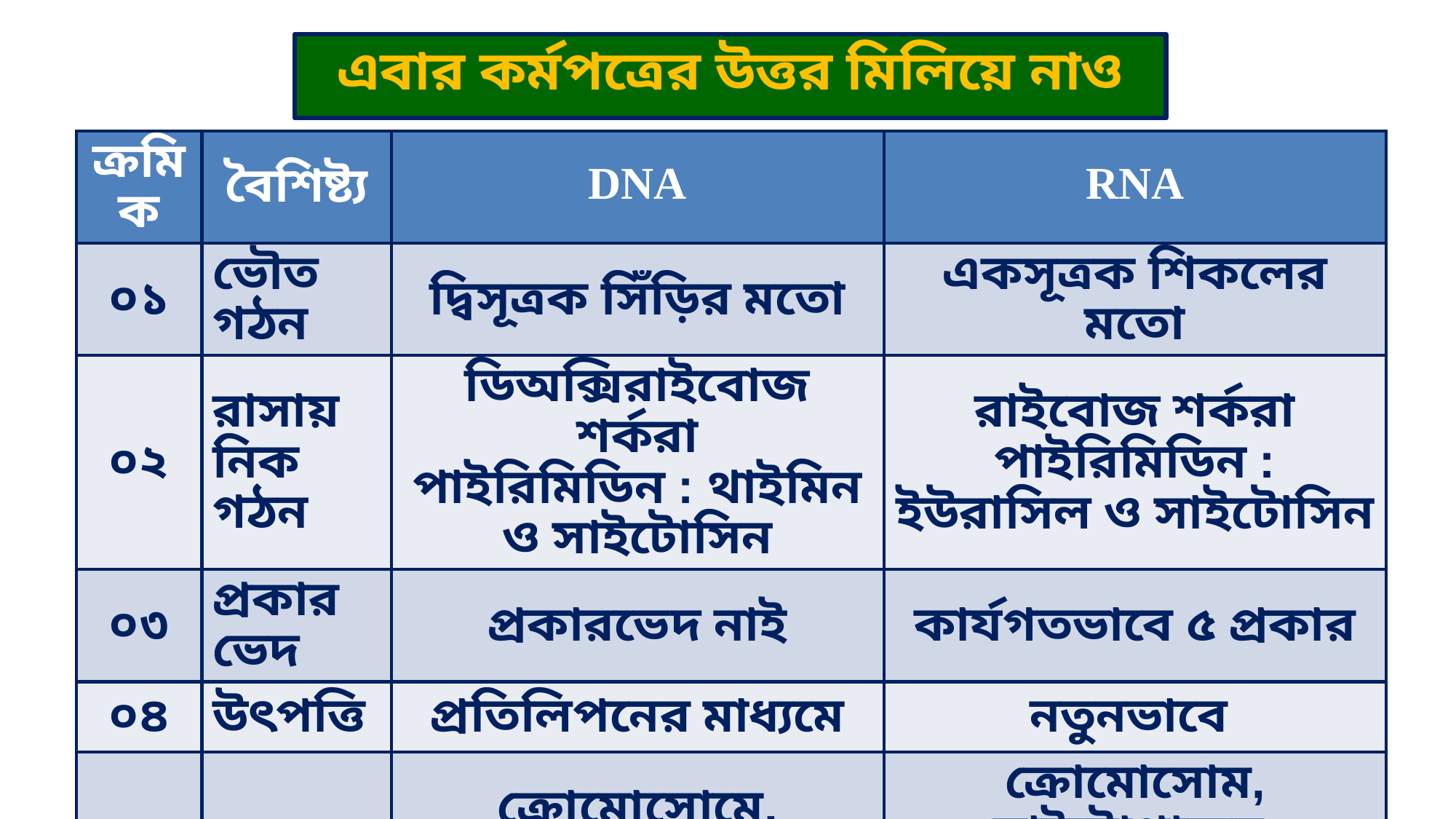

# এবার কর্মপত্রের উত্তর মিলিয়ে নাও
| ক্রমিক | বৈশিষ্ট্য | DNA | RNA |
| --- | --- | --- | --- |
| ০১ | ভৌত গঠন | দ্বিসূত্রক সিঁড়ির মতো | একসূত্রক শিকলের মতো |
| ০২ | রাসায়নিক গঠন | ডিঅক্সিরাইবোজ শর্করা পাইরিমিডিন : থাইমিন ও সাইটোসিন | রাইবোজ শর্করা পাইরিমিডিন : ইউরাসিল ও সাইটোসিন |
| ০৩ | প্রকারভেদ | প্রকারভেদ নাই | কার্যগতভাবে ৫ প্রকার |
| ০৪ | উৎপত্তি | প্রতিলিপনের মাধ্যমে | নতুনভাবে |
| ০৫ | অবস্থান | ক্রোমোসোমে, সাইটোপ্লাজম ও ক্লোরপ্লাস্ট | ক্রোমোসোম, সাইটোপ্লাজম, রাইবোসোম ও নিউক্লিওলাস |
| ০৬ | প্রধান কাজ | বংশগতির ধারক, বাহক ও নিয়ন্ত্রক | প্রোটিন সংশ্লেষণ |